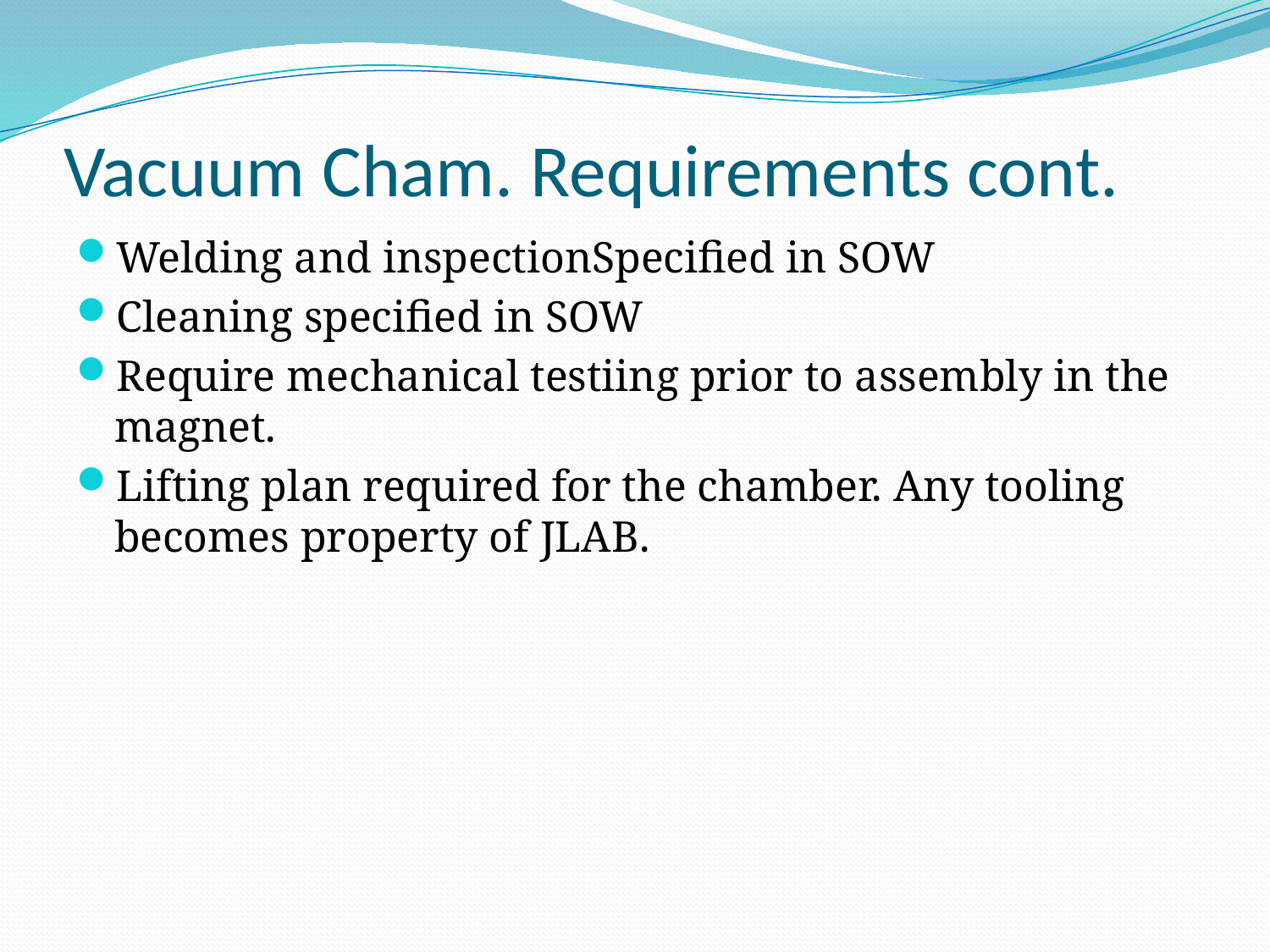

# Vacuum Cham. Requirements cont.
Welding and inspectionSpecified in SOW
Cleaning specified in SOW
Require mechanical testiing prior to assembly in the magnet.
Lifting plan required for the chamber. Any tooling becomes property of JLAB.